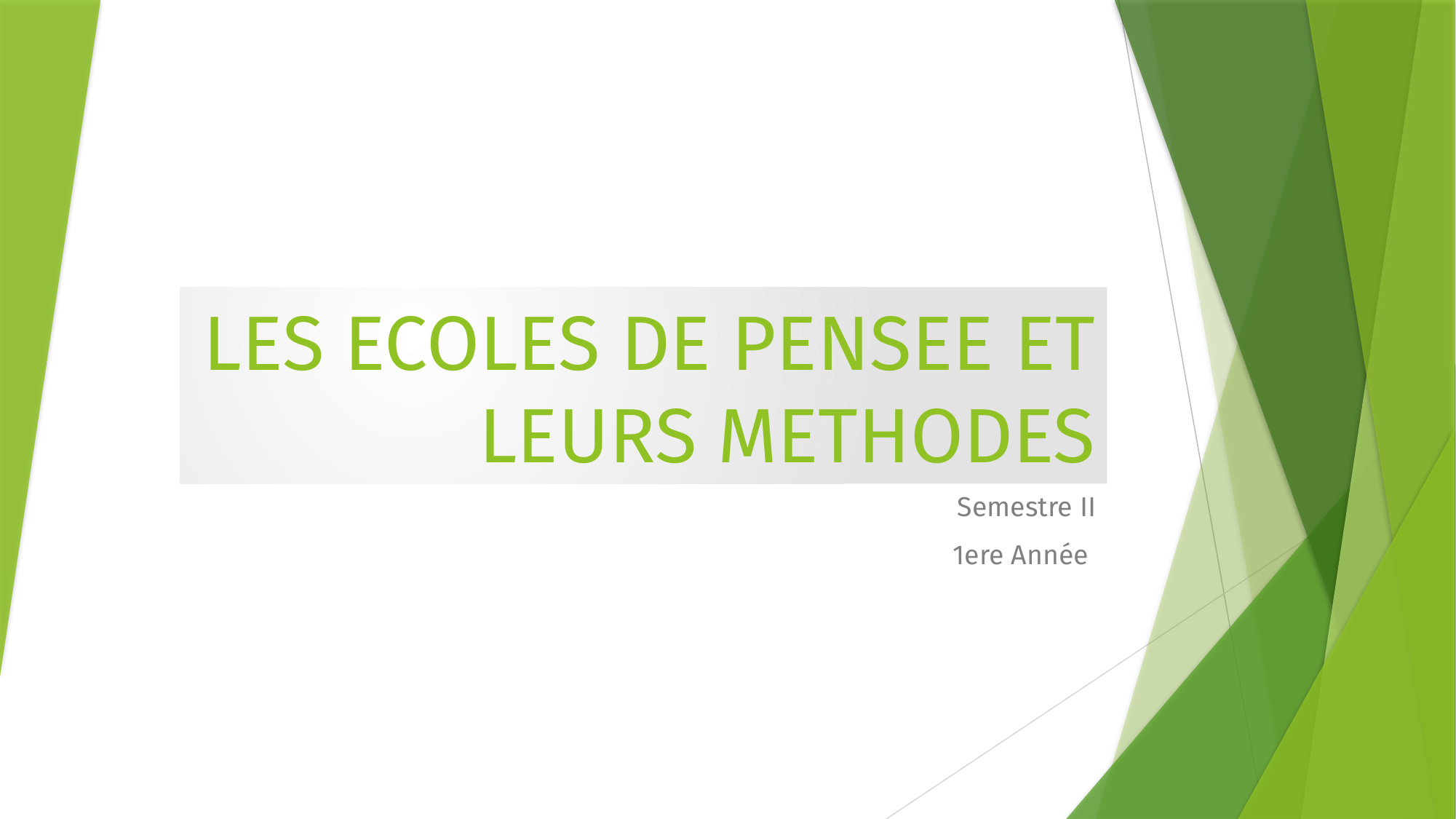

# LES ECOLES DE PENSEE ET LEURS METHODES
Semestre II
1ere Année